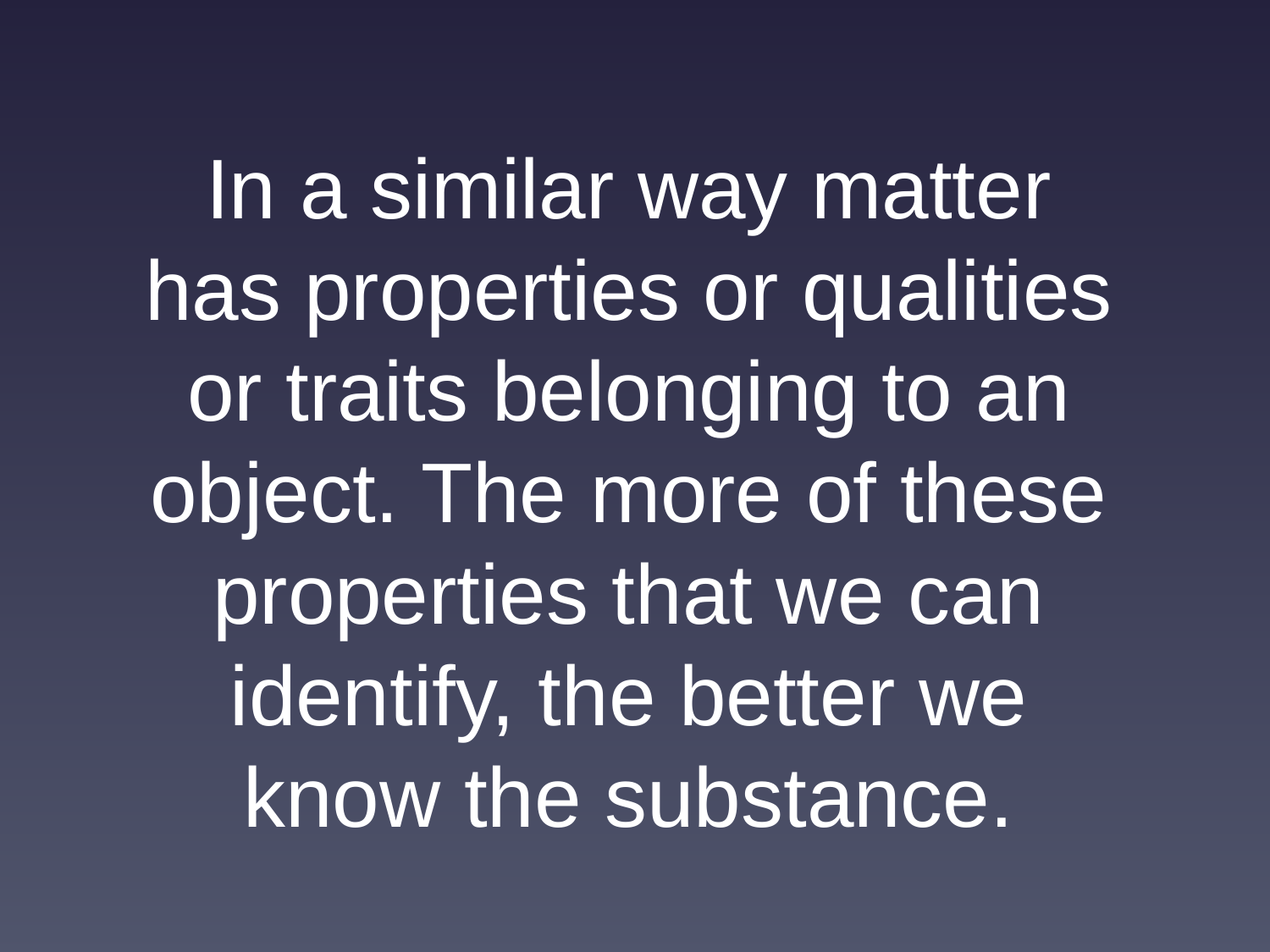

In a similar way matter has properties or qualities or traits belonging to an object. The more of these properties that we can identify, the better we know the substance.